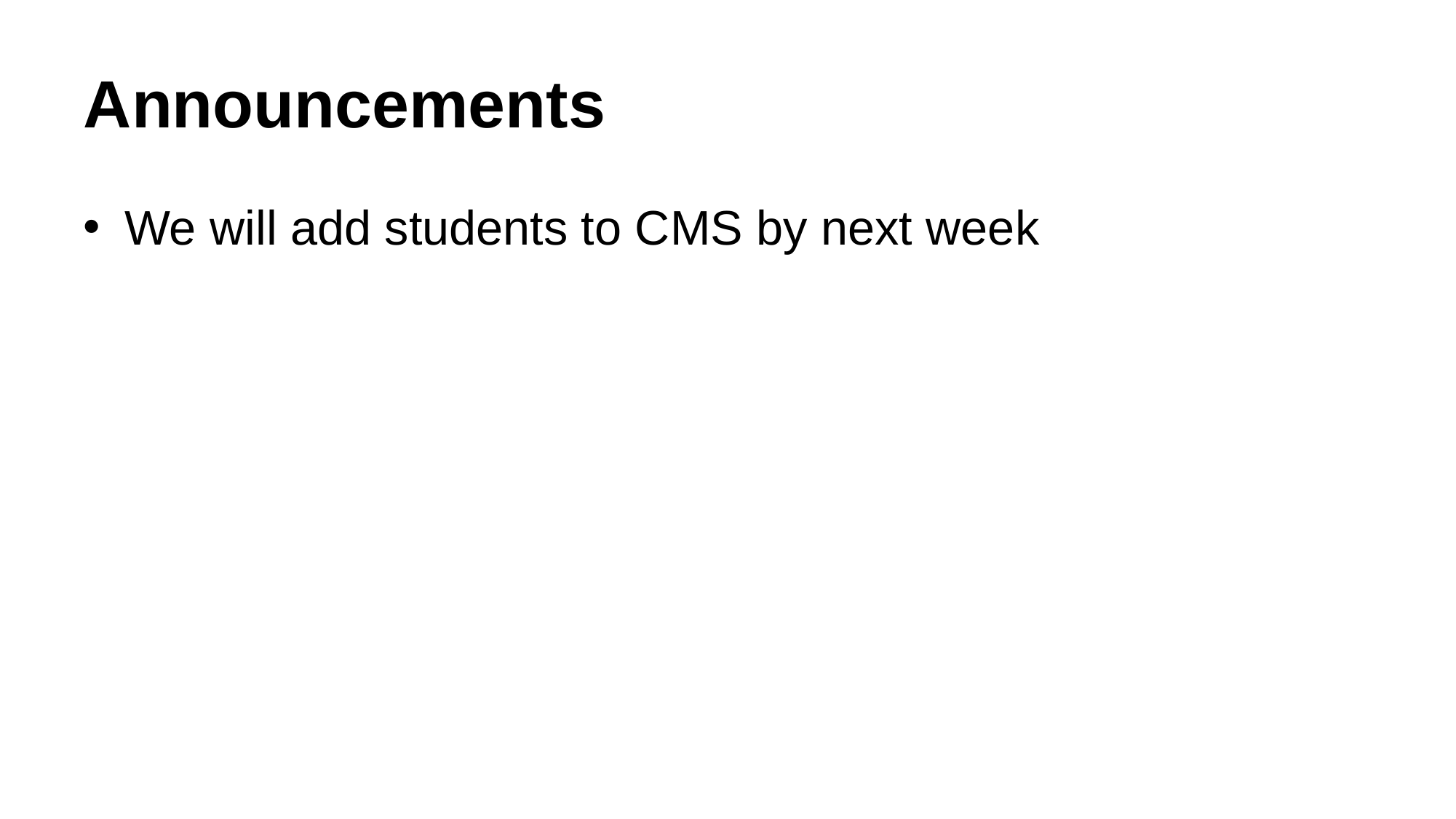

# Announcements
We will add students to CMS by next week